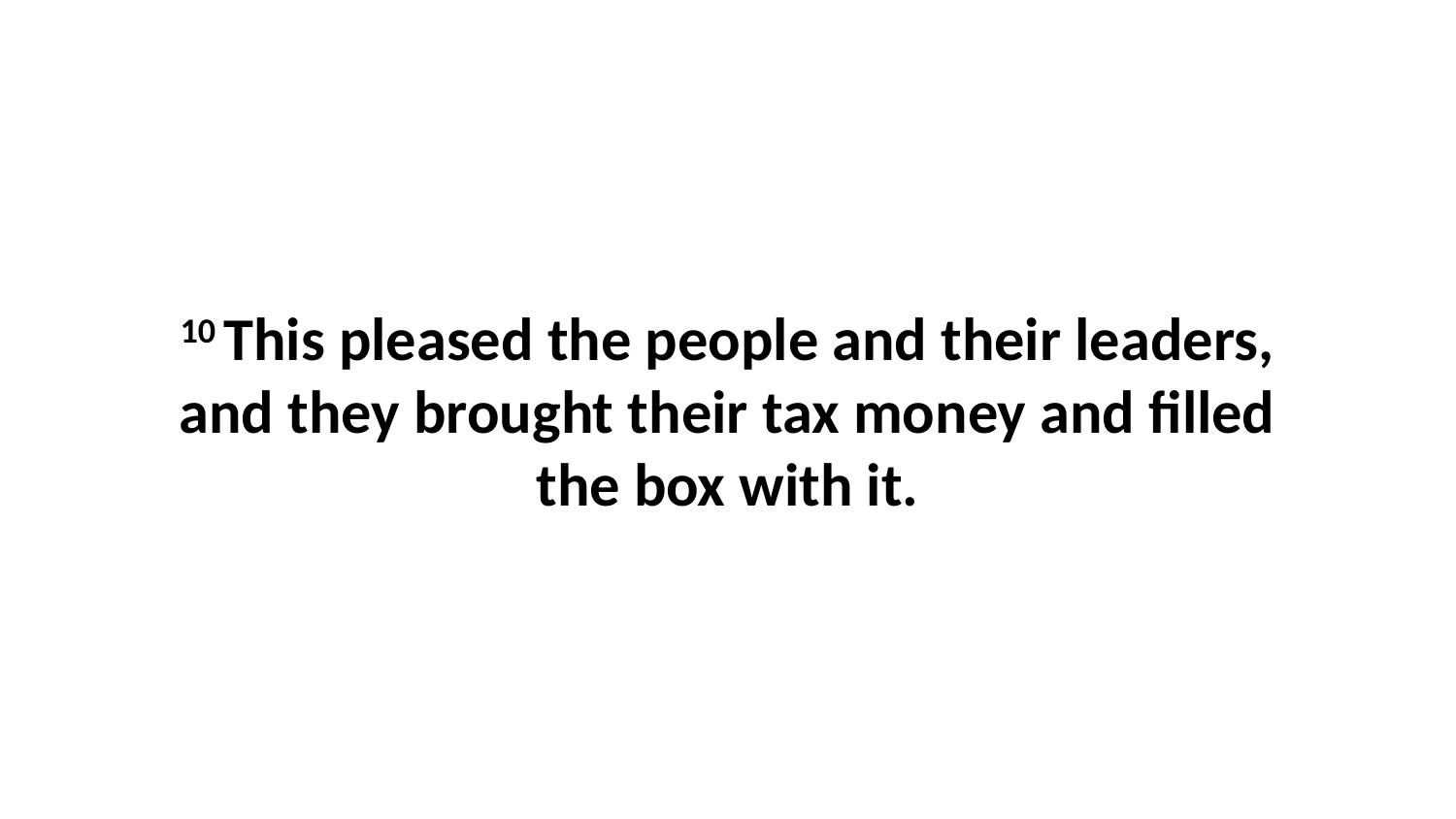

10 This pleased the people and their leaders, and they brought their tax money and filled the box with it.